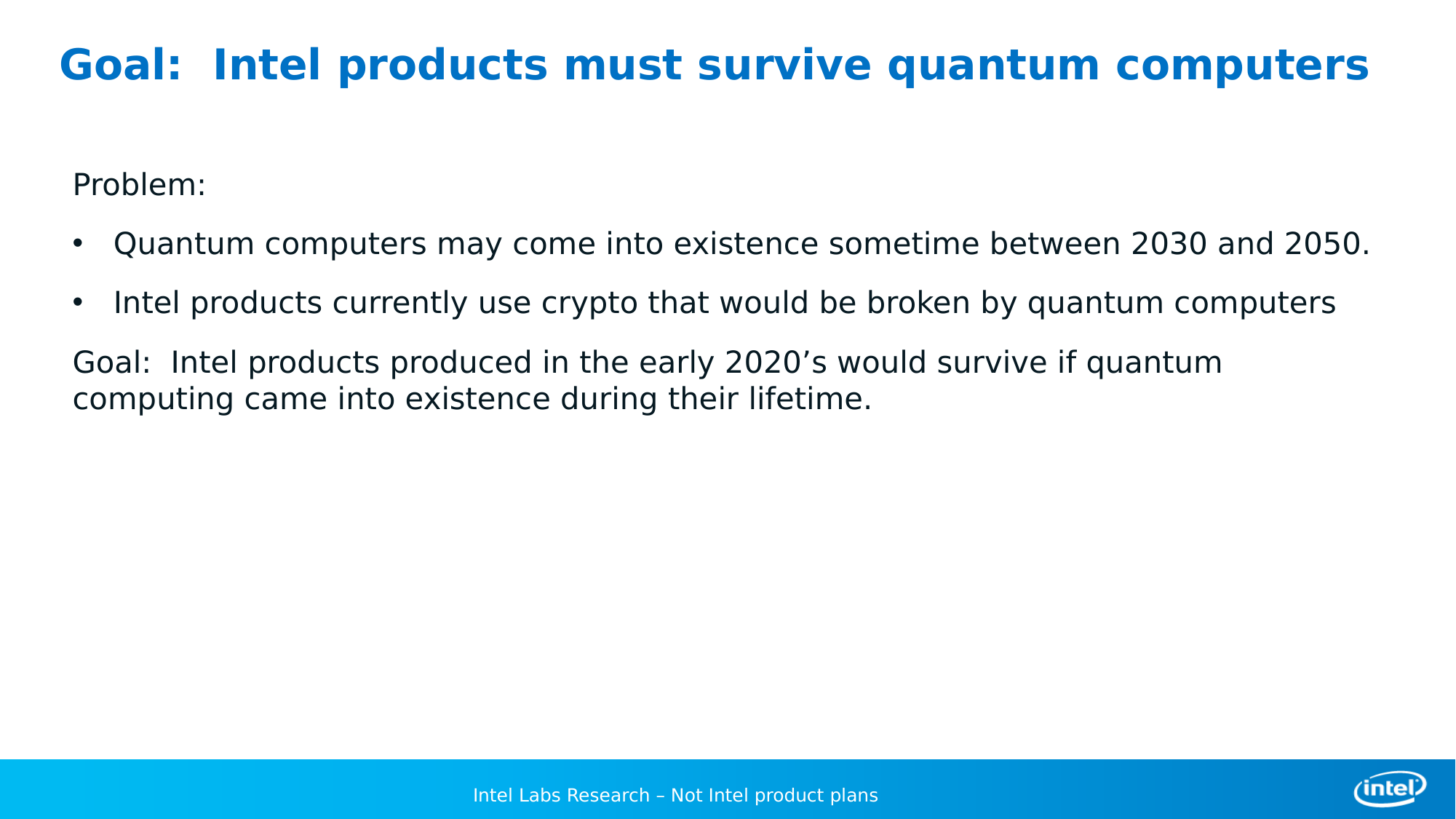

# Goal:  Intel products must survive quantum computers
Problem:
Quantum computers may come into existence sometime between 2030 and 2050.
Intel products currently use crypto that would be broken by quantum computers
Goal:  Intel products produced in the early 2020’s would survive if quantum computing came into existence during their lifetime.